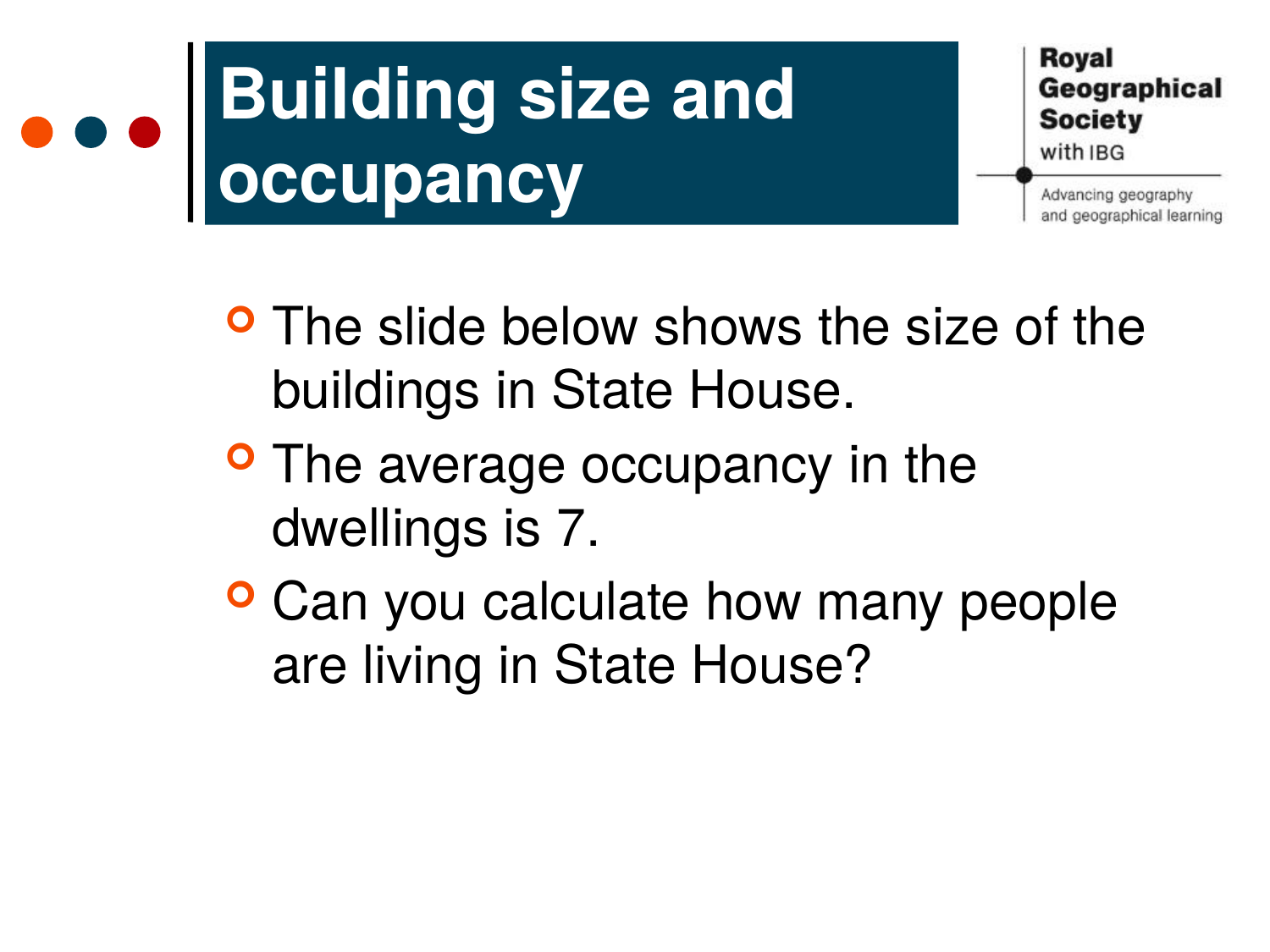

Building size and occupancy
The slide below shows the size of the buildings in State House.
The average occupancy in the dwellings is 7.
Can you calculate how many people are living in State House?